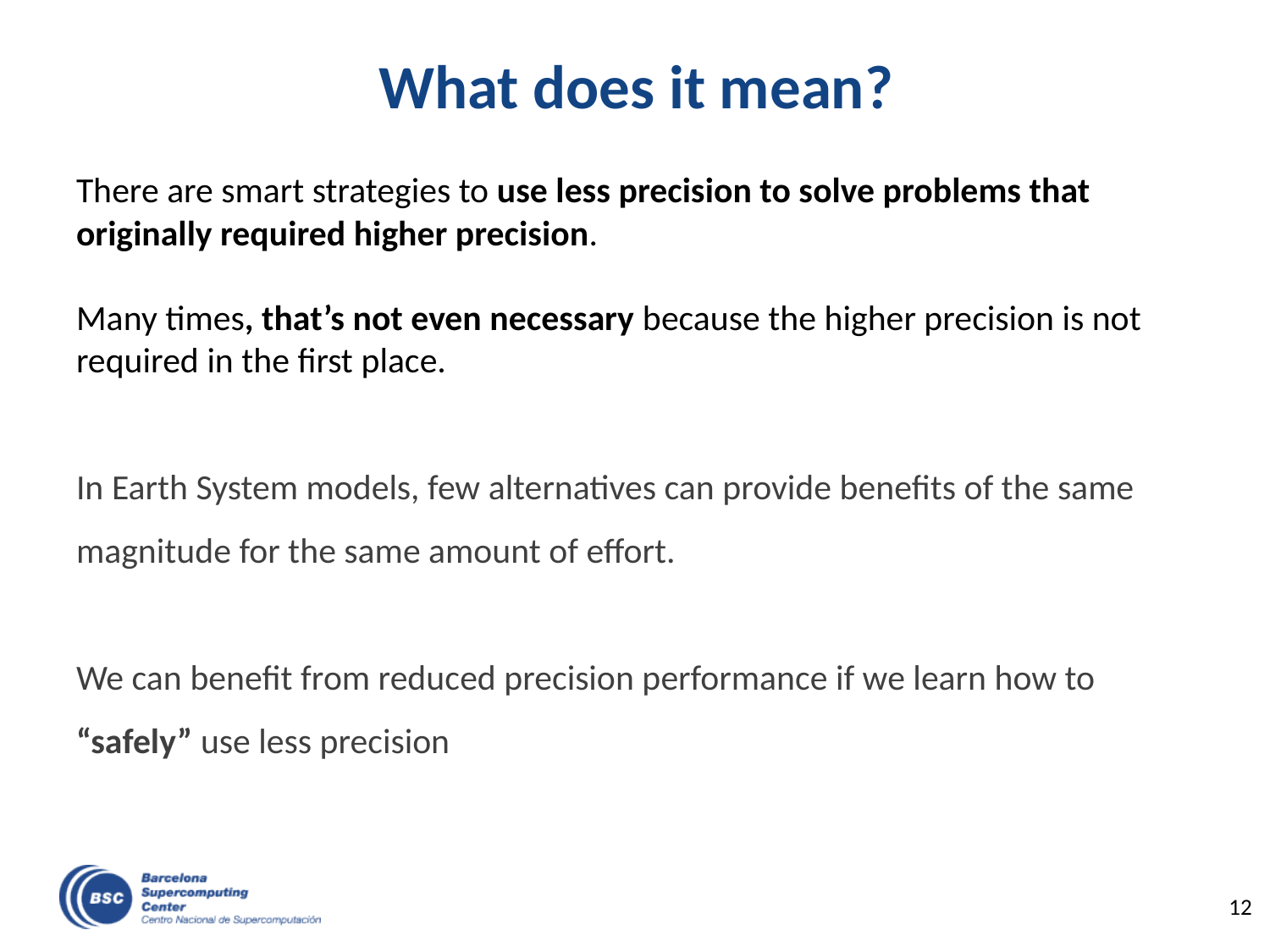

# What does it mean?
There are smart strategies to use less precision to solve problems that originally required higher precision.

Many times, that’s not even necessary because the higher precision is not required in the first place.

In Earth System models, few alternatives can provide benefits of the same magnitude for the same amount of effort.

We can benefit from reduced precision performance if we learn how to “safely” use less precision
12